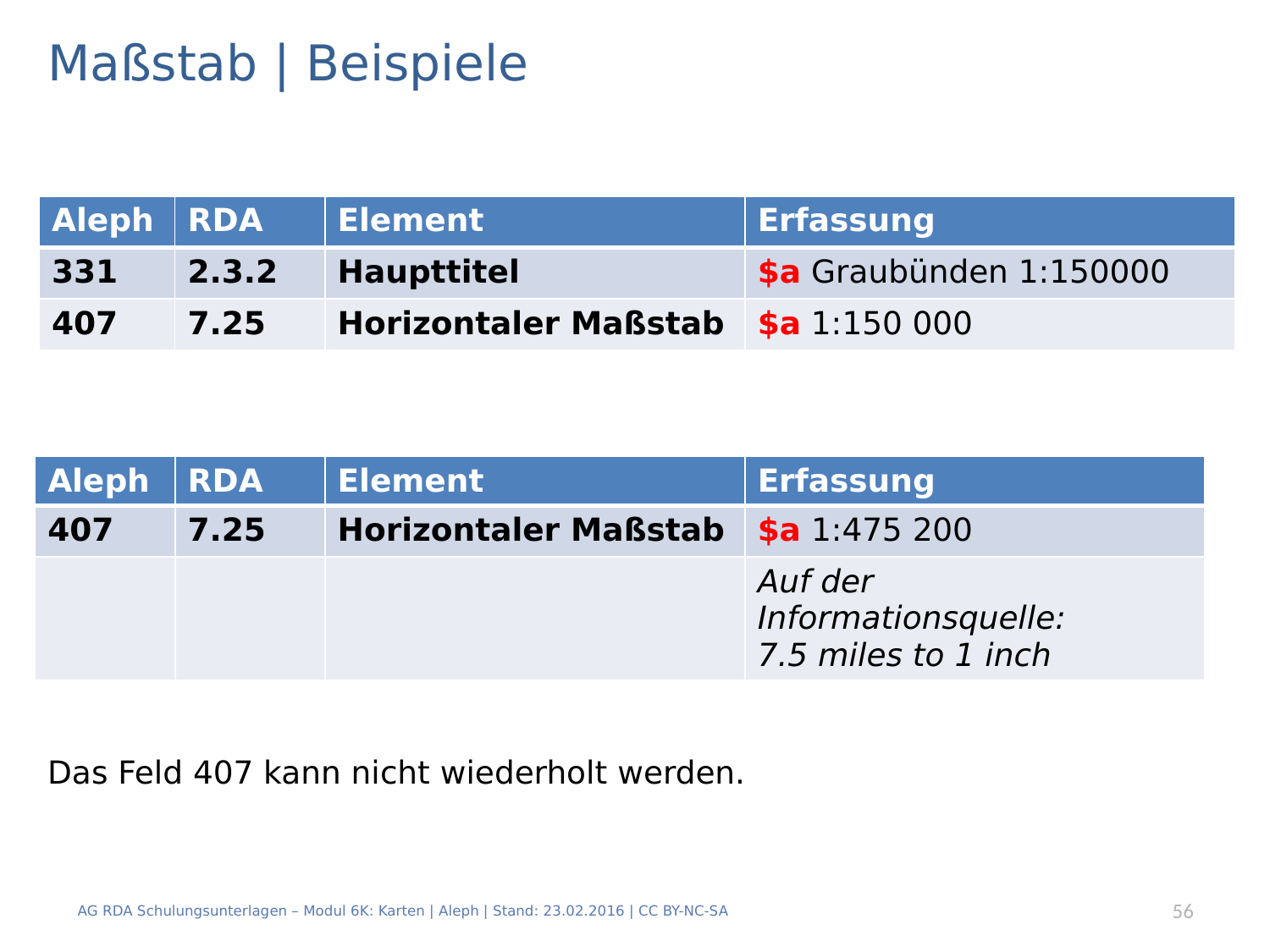

# Maßstab | Beispiele
| Aleph | RDA | Element | Erfassung |
| --- | --- | --- | --- |
| 331 | 2.3.2 | Haupttitel | $a Graubünden 1:150000 |
| 407 | 7.25 | Horizontaler Maßstab | $a 1:150 000 |
| Aleph | RDA | Element | Erfassung |
| --- | --- | --- | --- |
| 407 | 7.25 | Horizontaler Maßstab | $a 1:475 200 |
|  |  |  | Auf der Informationsquelle: 7.5 miles to 1 inch |
Das Feld 407 kann nicht wiederholt werden.
AG RDA Schulungsunterlagen – Modul 6K: Karten | Aleph | Stand: 23.02.2016 | CC BY-NC-SA
56